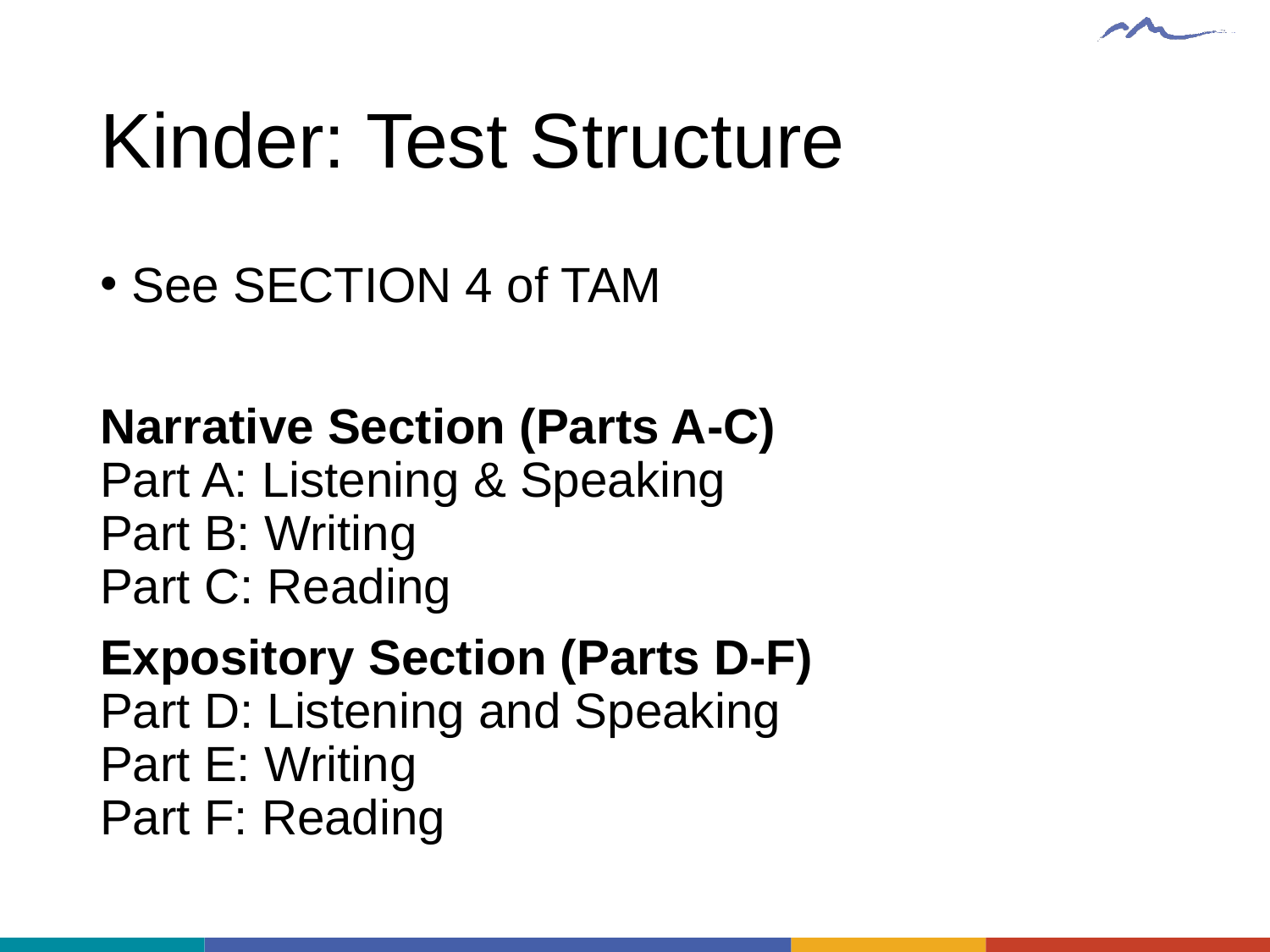

# Kinder: Test Structure
See SECTION 4 of TAM

Narrative Section (Parts A-C)
Part A: Listening & Speaking 
Part B: Writing
Part C: Reading
Expository Section (Parts D-F)
Part D: Listening and Speaking
Part E: Writing
Part F: Reading